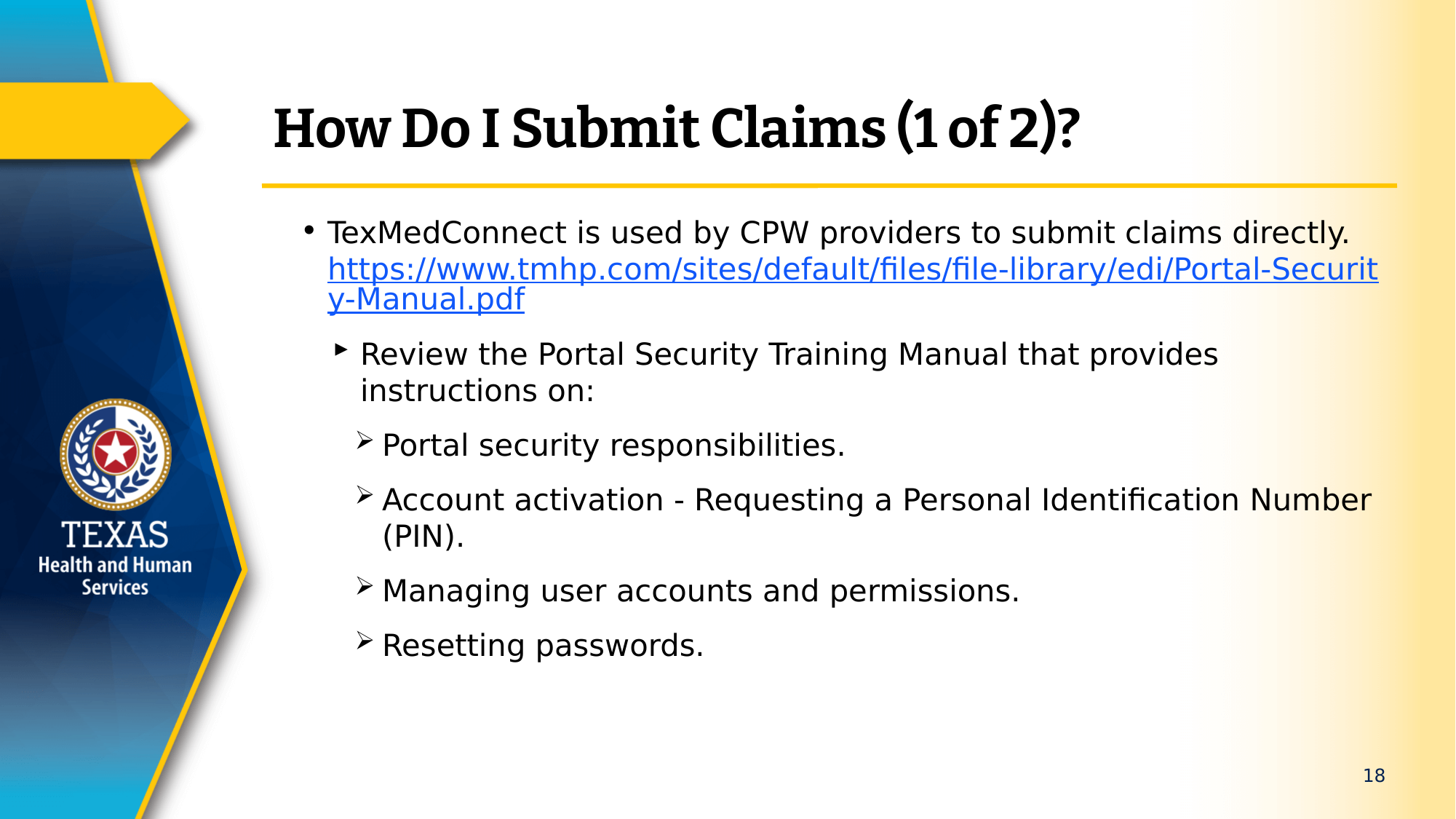

# How Do I Submit Claims (1 of 2)?
TexMedConnect is used by CPW providers to submit claims directly. https://www.tmhp.com/sites/default/files/file-library/edi/Portal-Security-Manual.pdf
Review the Portal Security Training Manual that provides instructions on:
Portal security responsibilities.
Account activation - Requesting a Personal Identification Number (PIN).
Managing user accounts and permissions.
Resetting passwords.

18